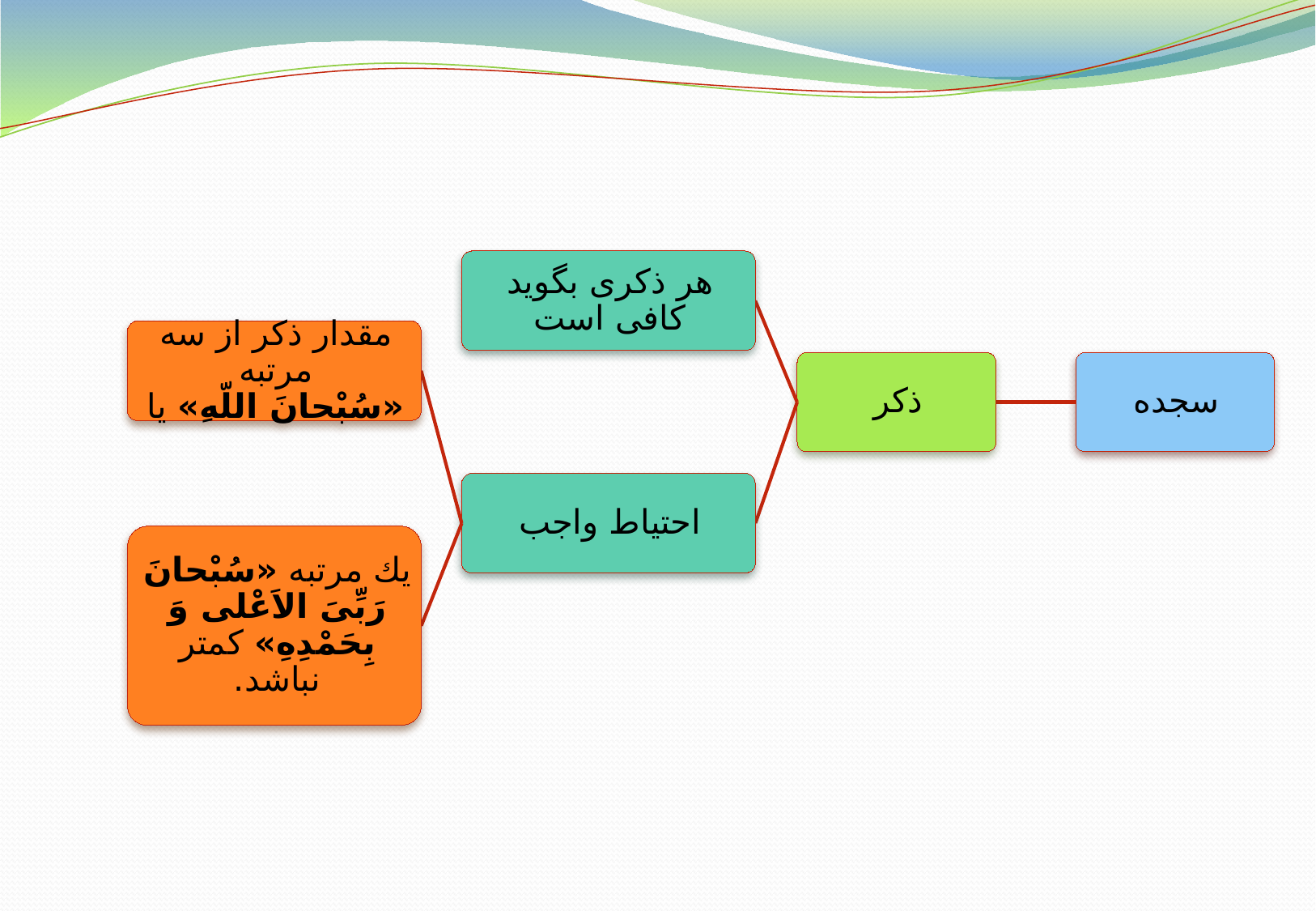

سجده

ذکر

هر ذكرى بگويد كافى است

احتياط واجب

مقدار ذكر از سه مرتبه
«سُبْحانَ اللّه‏ِ» يا

يك مرتبه «سُبْحانَ رَبِّىَ الاَعْلى وَ بِحَمْدِهِ» كمتر نباشد.